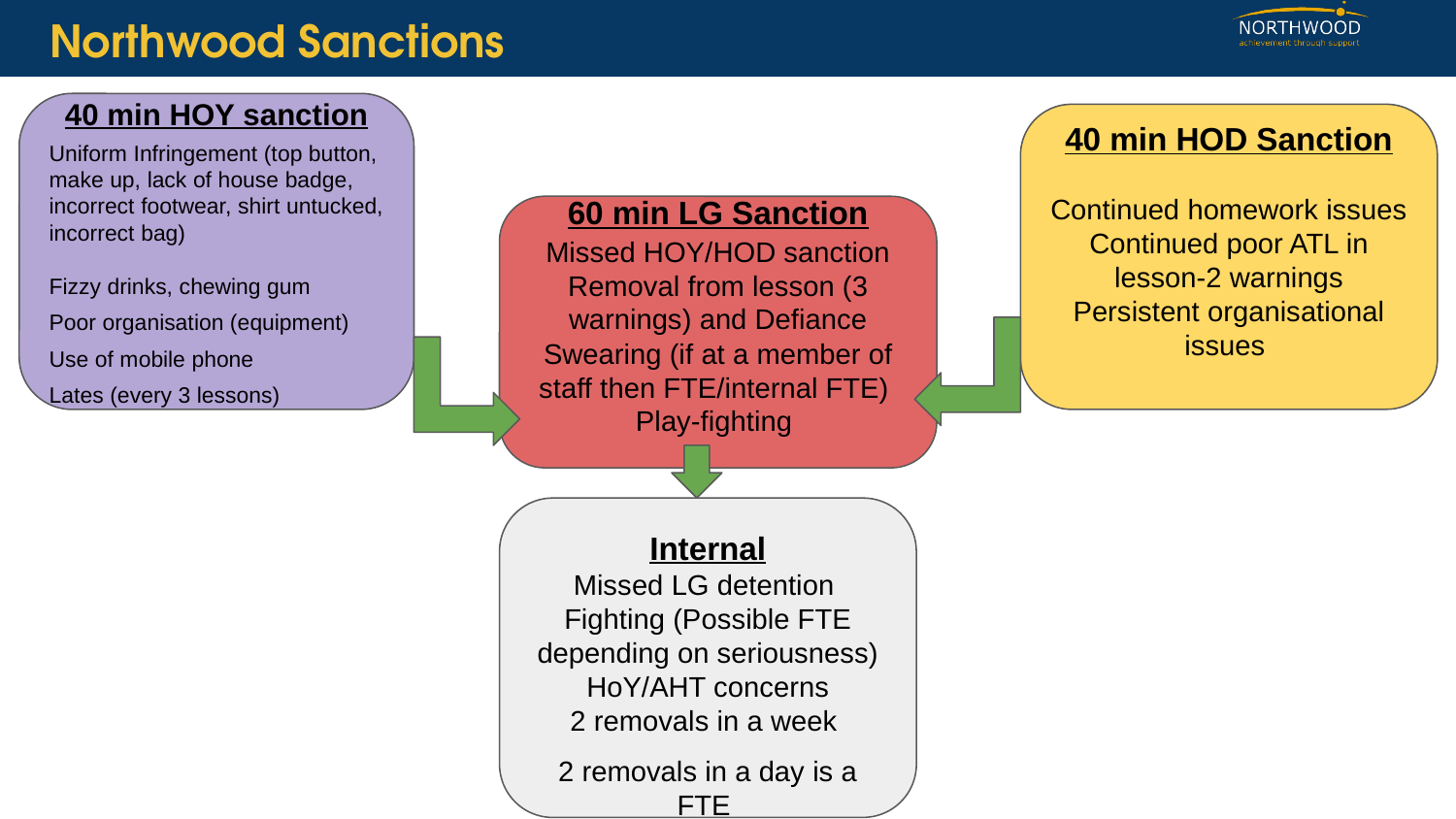

# Northwood Sanctions
40 min HOY sanction

Uniform Infringement (top button, make up, lack of house badge, incorrect footwear, shirt untucked, incorrect bag)

Fizzy drinks, chewing gum

Poor organisation (equipment)

Use of mobile phone

Lates (every 3 lessons)
40 min HOD Sanction

Continued homework issues
Continued poor ATL in lesson-2 warnings
Persistent organisational issues

60 min LG Sanction

Missed HOY/HOD sanction
Removal from lesson (3 warnings) and Defiance
Swearing (if at a member of staff then FTE/internal FTE)
Play-fighting

Internal
Missed LG detention
Fighting (Possible FTE depending on seriousness)
HoY/AHT concerns
2 removals in a week

2 removals in a day is a FTE